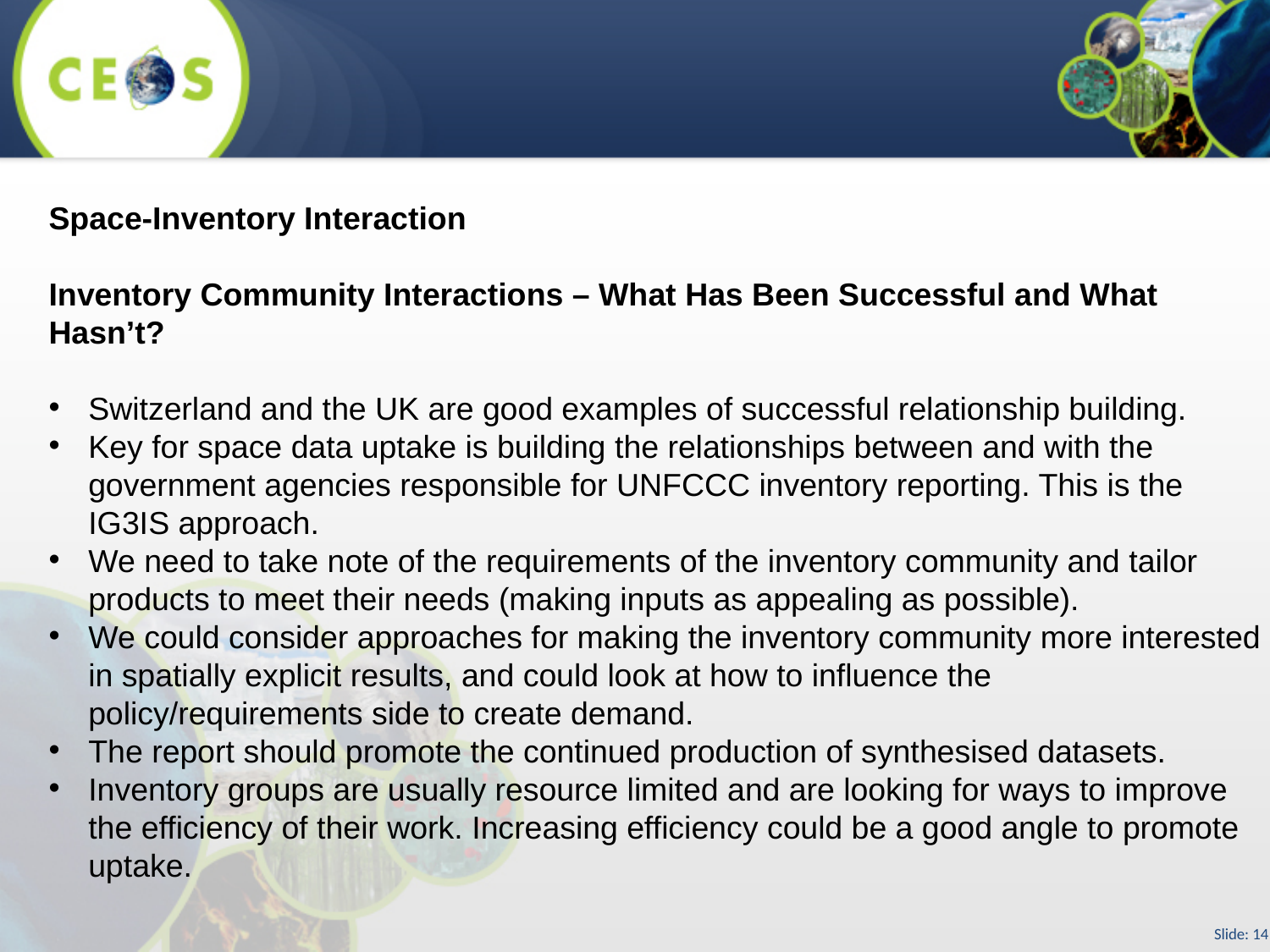

Space-Inventory Interaction

Inventory Community Interactions – What Has Been Successful and What Hasn’t?

Switzerland and the UK are good examples of successful relationship building.
Key for space data uptake is building the relationships between and with the government agencies responsible for UNFCCC inventory reporting. This is the IG3IS approach.
We need to take note of the requirements of the inventory community and tailor products to meet their needs (making inputs as appealing as possible).
We could consider approaches for making the inventory community more interested in spatially explicit results, and could look at how to influence the policy/requirements side to create demand.
The report should promote the continued production of synthesised datasets.
Inventory groups are usually resource limited and are looking for ways to improve the efficiency of their work. Increasing efficiency could be a good angle to promote uptake.

Slide: 14